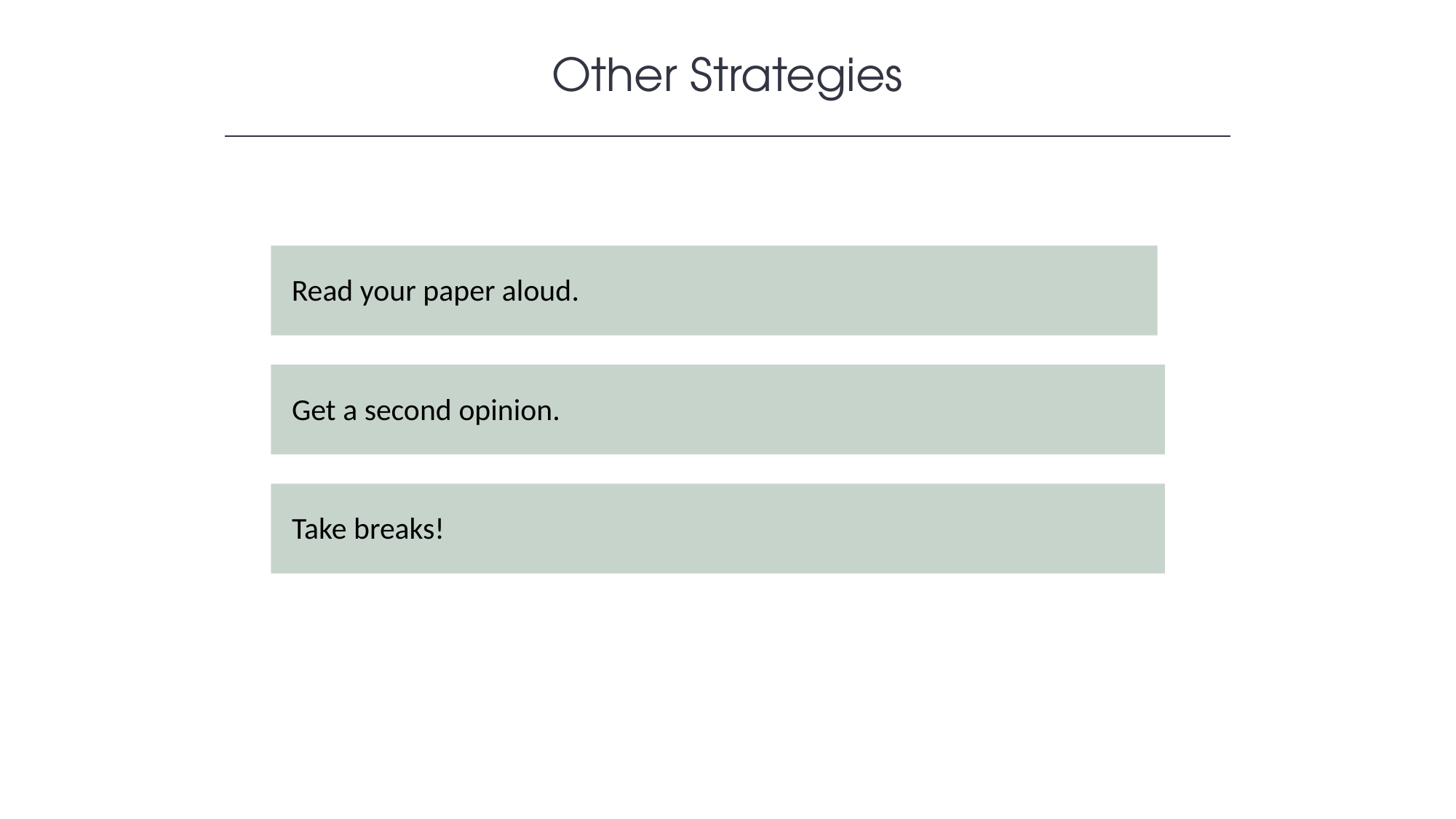

Other Strategies
HAWKES LEARNING

Read your paper aloud.

Get a second opinion.

Take breaks!